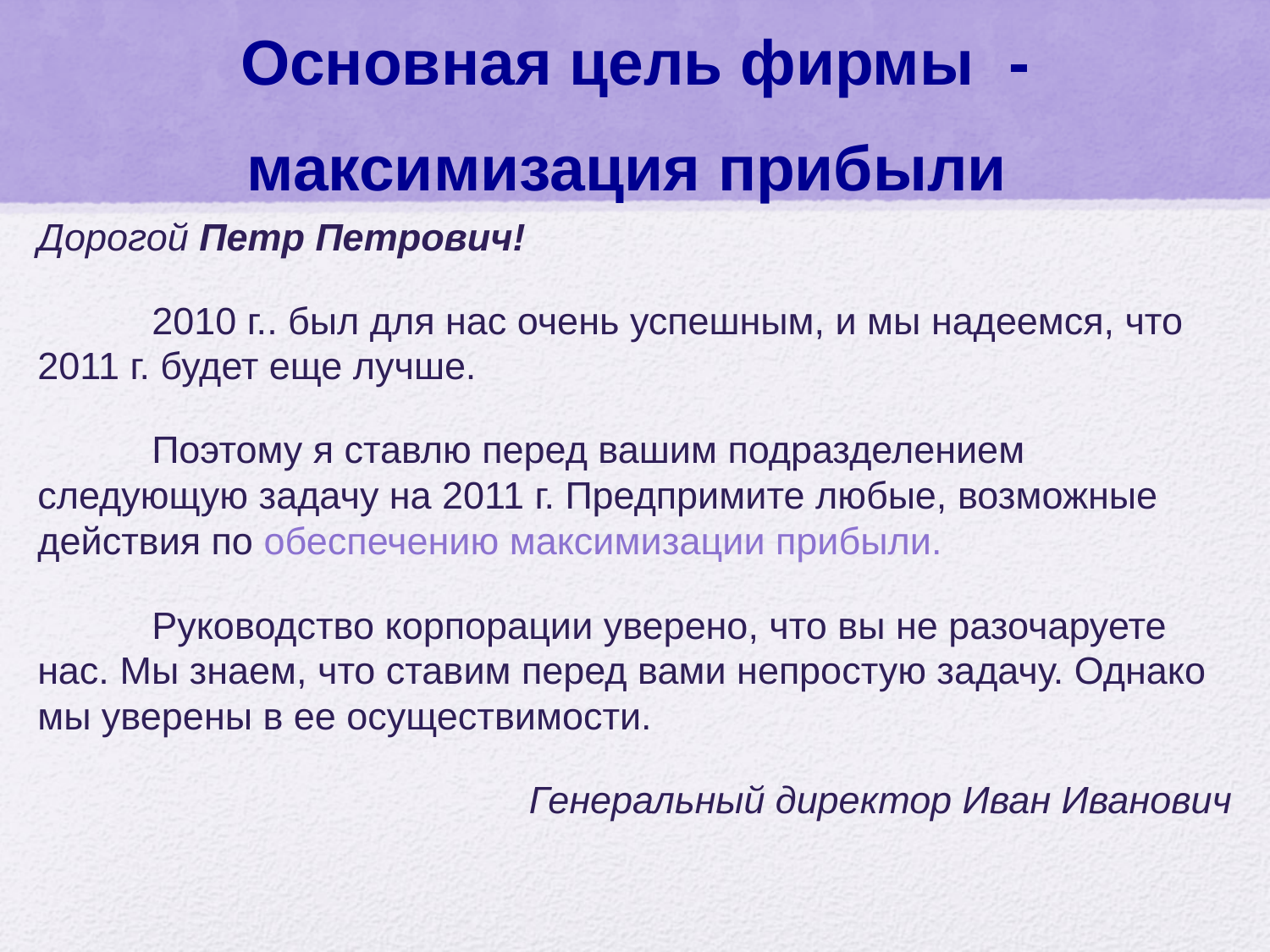

# Основная цель фирмы  - максимизация прибыли
Дорогой Петр Петрович!
	2010 г.. был для нас очень успешным, и мы надеемся, что 2011 г. будет еще лучше.
	Поэтому я ставлю перед вашим подразделением следующую задачу на 2011 г. Предпримите любые, возможные действия по обеспечению максимизации прибыли.
	Руководство корпорации уверено, что вы не разочаруете нас. Мы знаем, что ставим перед вами непростую задачу. Однако мы уверены в ее осуществимости.
Генеральный директор Иван Иванович